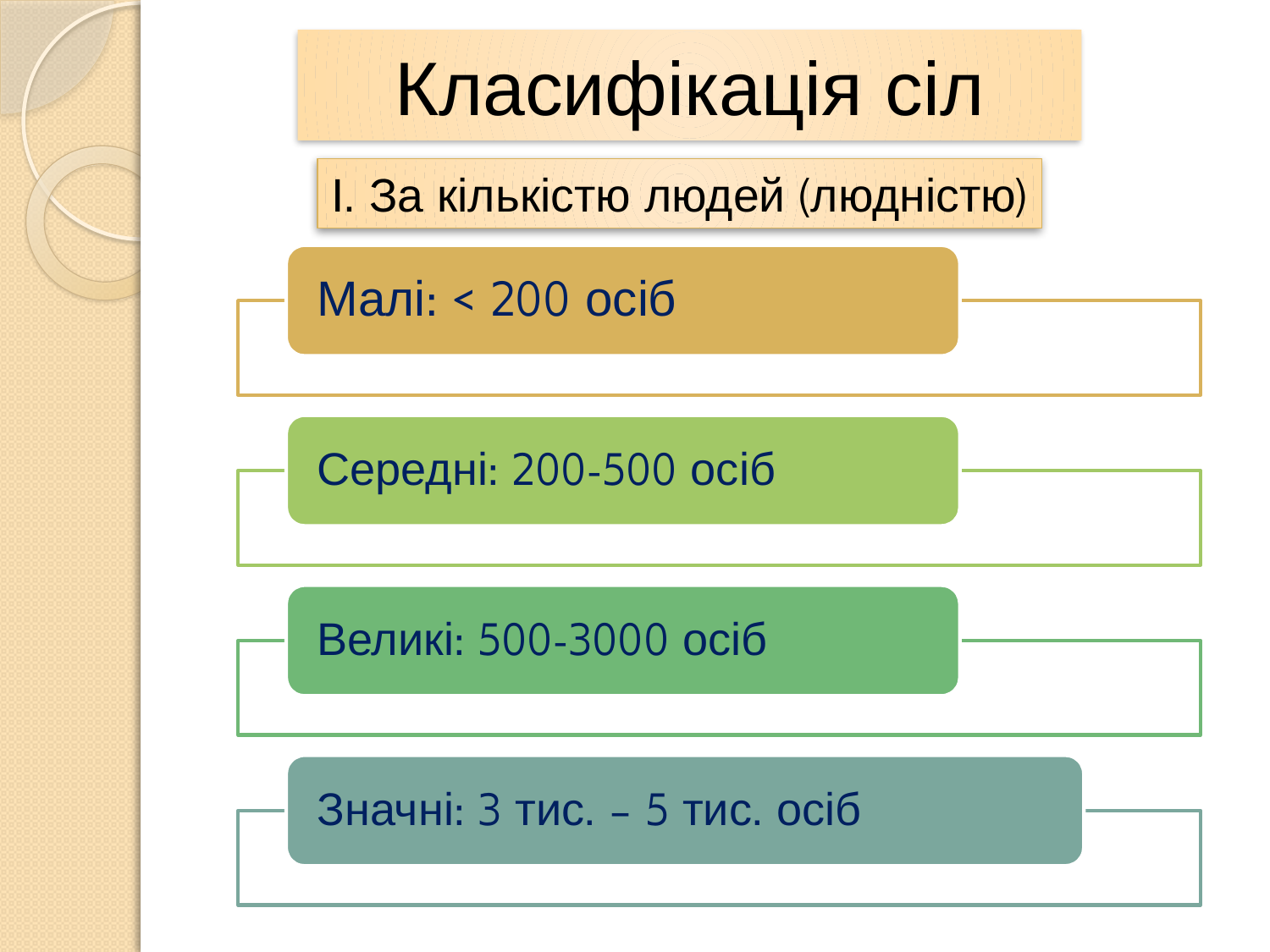

# Класифікація сіл
І. За кількістю людей (людністю)
Малі: ˂ 200 осіб
Середні: 200-500 осіб
Великі: 500-3000 осіб
Значні: 3 тис. – 5 тис. осіб